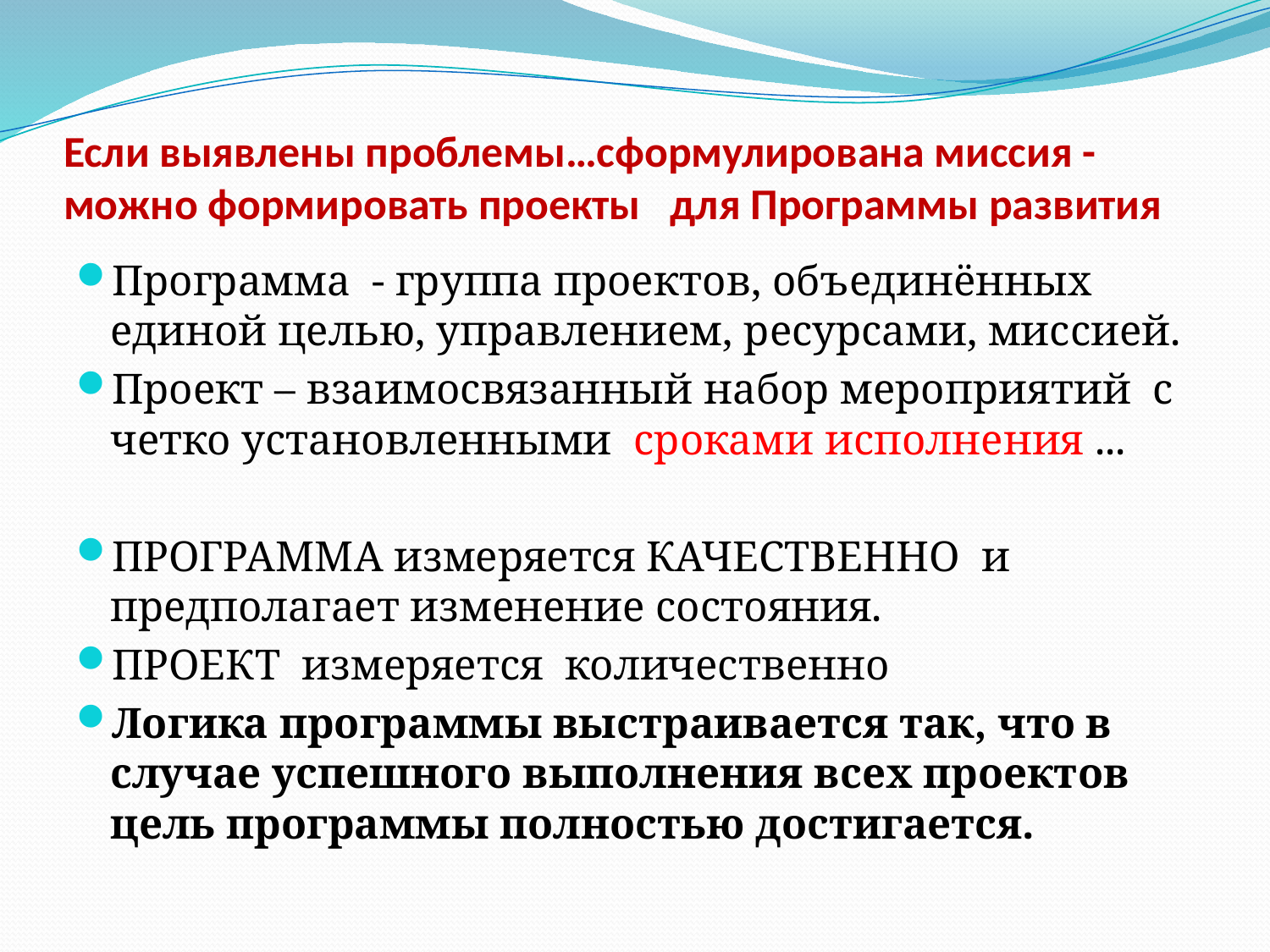

# Если выявлены проблемы…сформулирована миссия - можно формировать проекты   для Программы развития
Программа  - группа проектов, объединённых единой целью, управлением, ресурсами, миссией.
Проект – взаимосвязанный набор мероприятий  с четко установленными  сроками исполнения ...

ПРОГРАММА измеряется КАЧЕСТВЕННО  и предполагает изменение состояния.
ПРОЕКТ  измеряется  количественно
Логика программы выстраивается так, что в случае успешного выполнения всех проектов цель программы полностью достигается.